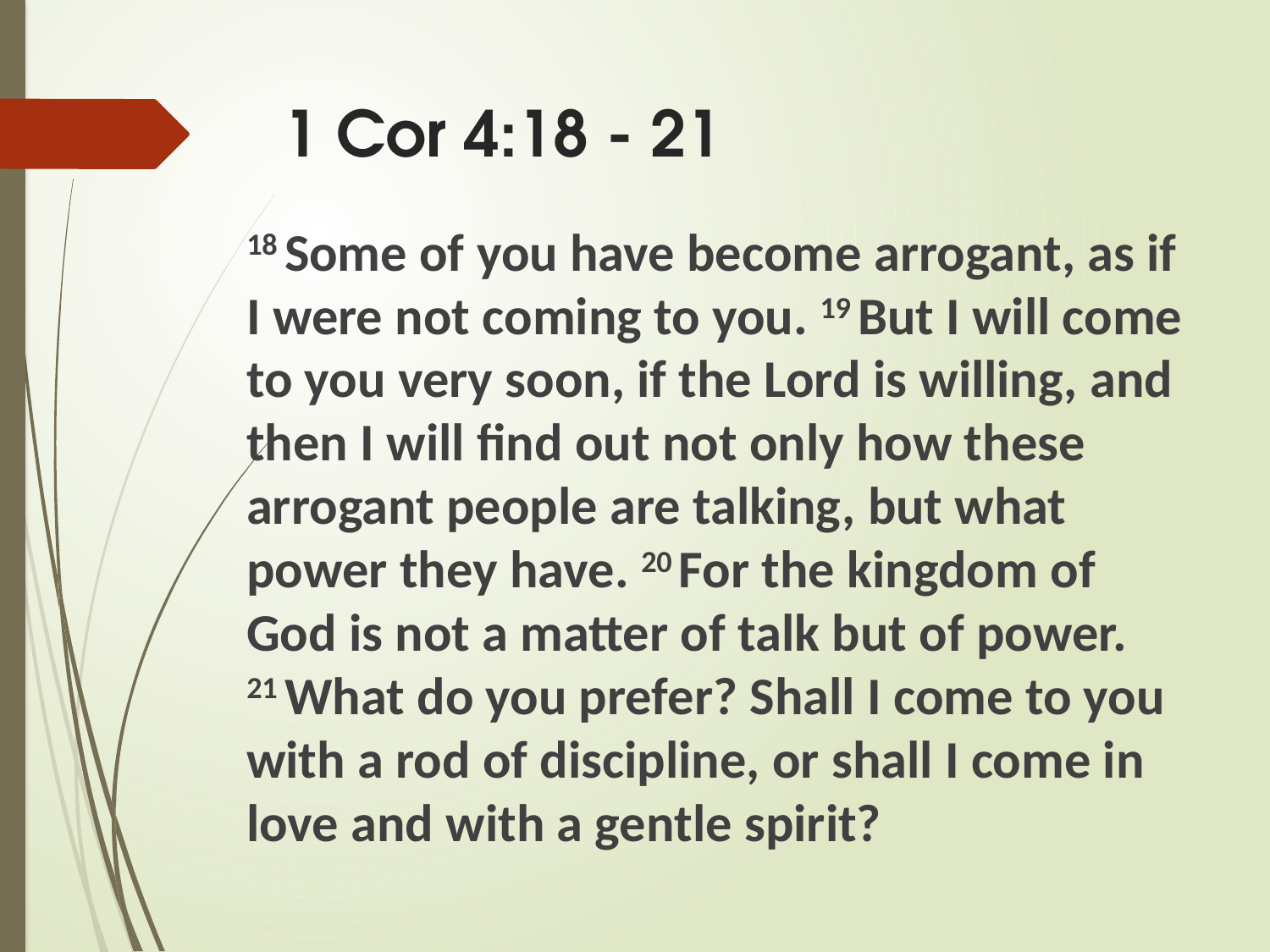

# 1 Cor 4:18 - 21
18 Some of you have become arrogant, as if I were not coming to you. 19 But I will come to you very soon, if the Lord is willing, and then I will find out not only how these arrogant people are talking, but what power they have. 20 For the kingdom of God is not a matter of talk but of power. 21 What do you prefer? Shall I come to you with a rod of discipline, or shall I come in love and with a gentle spirit?